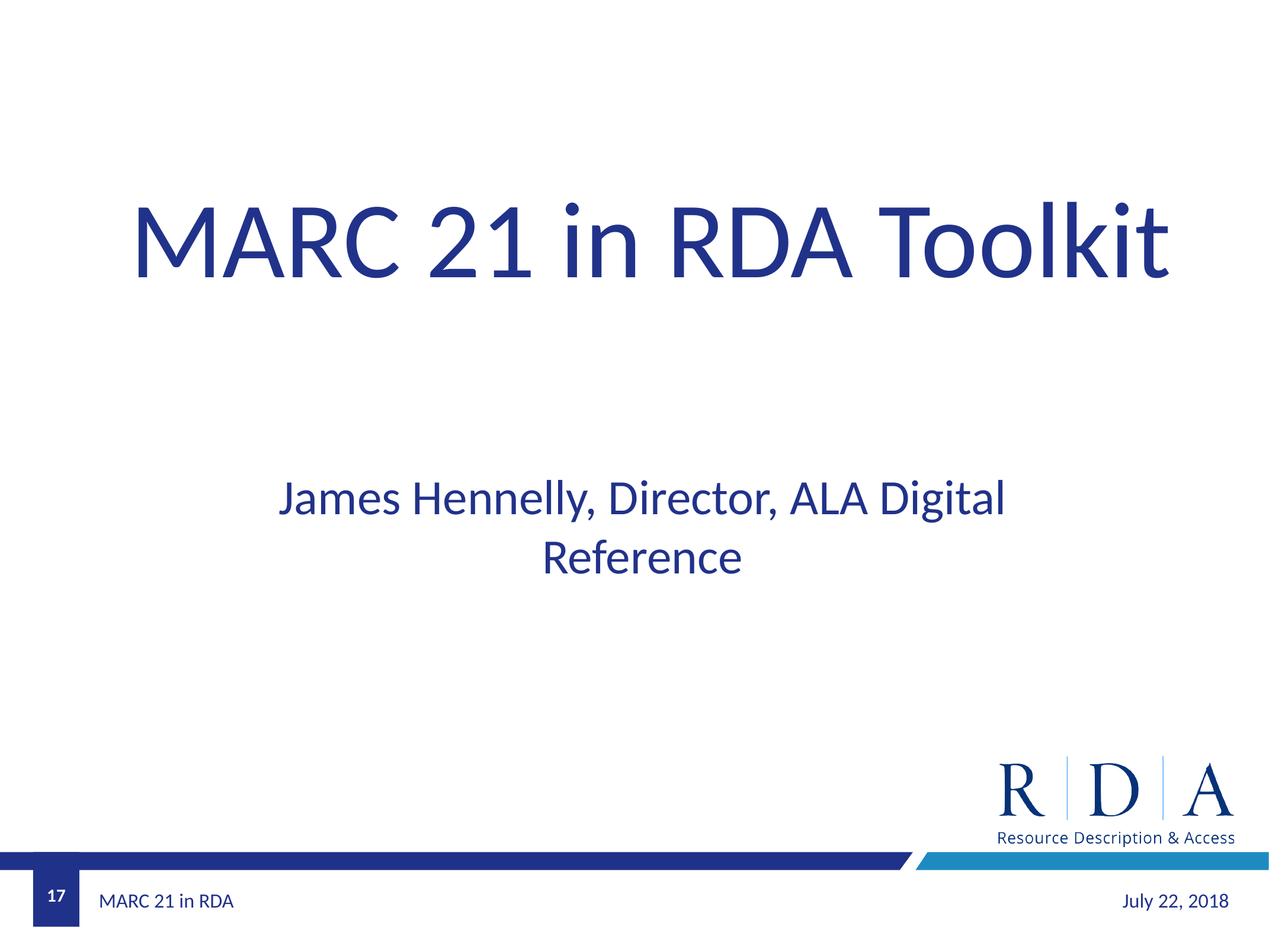

MARC 21 in RDA Toolkit
James Hennelly, Director, ALA Digital Reference
17
July 22, 2018